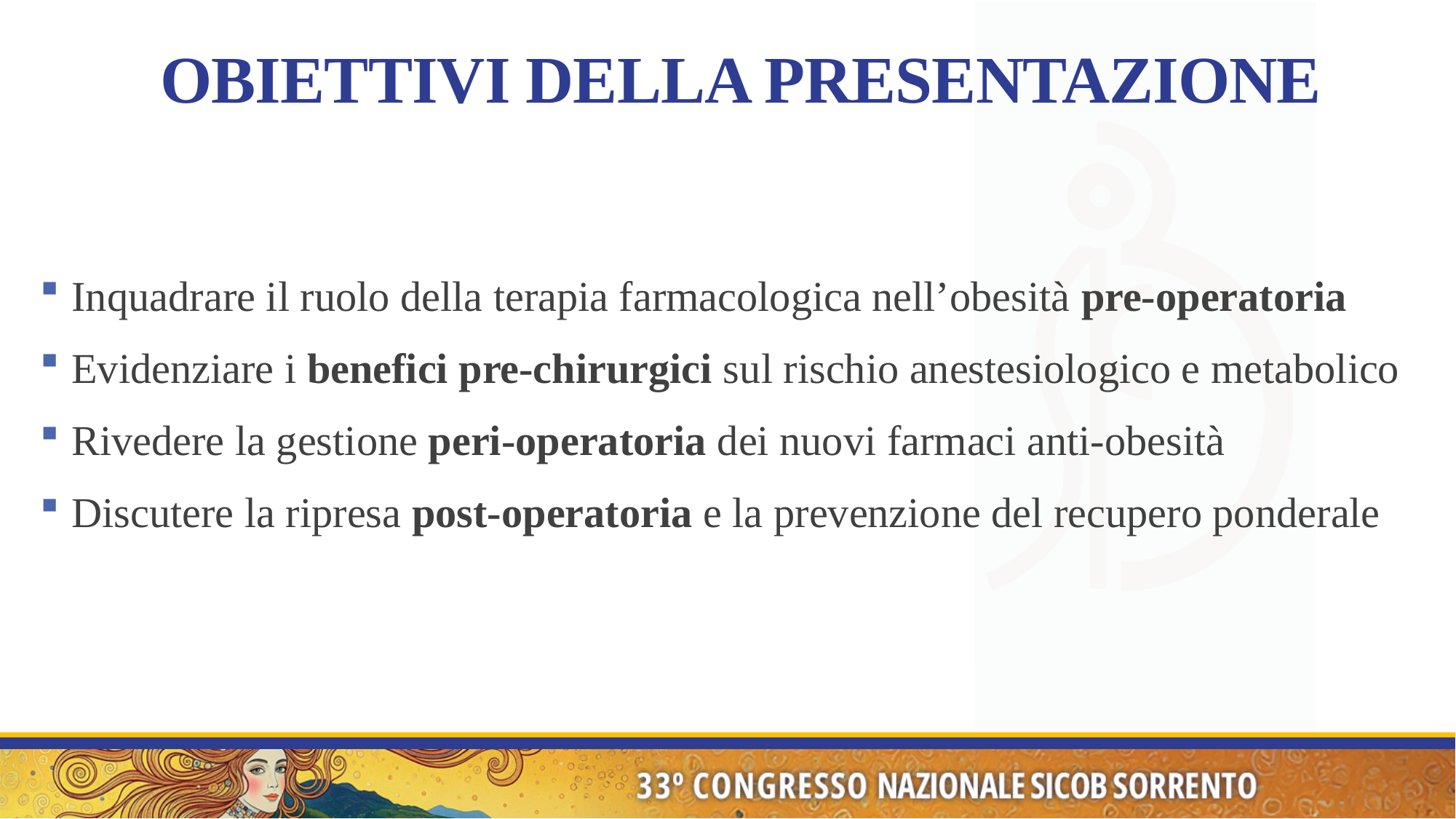

OBIETTIVI DELLA PRESENTAZIONE

Inquadrare il ruolo della terapia farmacologica nell’obesità pre-operatoria
Evidenziare i benefici pre-chirurgici sul rischio anestesiologico e metabolico
Rivedere la gestione peri-operatoria dei nuovi farmaci anti-obesità
Discutere la ripresa post-operatoria e la prevenzione del recupero ponderale